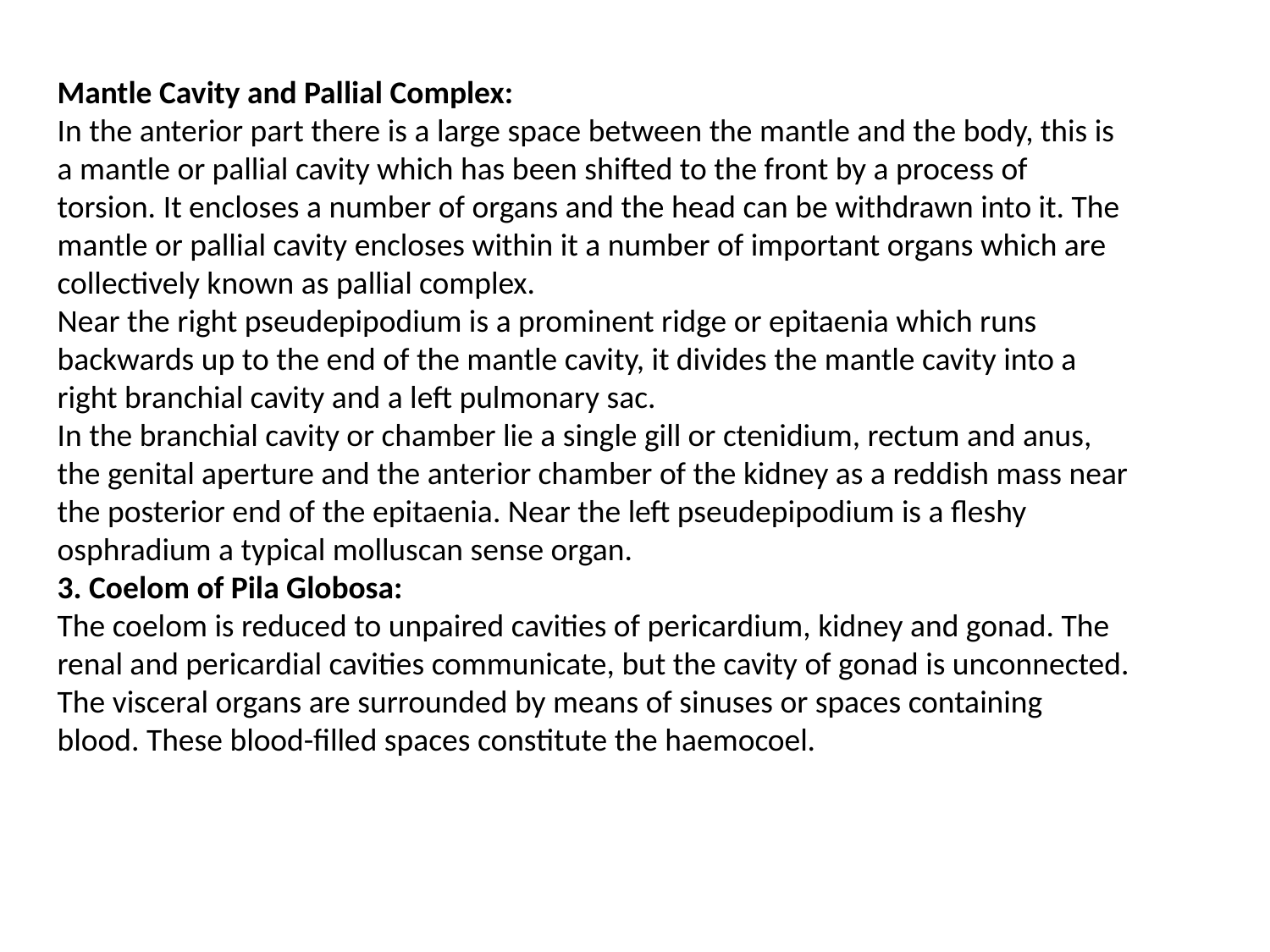

Mantle Cavity and Pallial Complex:
In the anterior part there is a large space between the mantle and the body, this is a mantle or pallial cavity which has been shifted to the front by a process of torsion. It encloses a number of organs and the head can be withdrawn into it. The mantle or pallial cavity encloses within it a number of important organs which are collectively known as pallial complex.
Near the right pseudepipodium is a prominent ridge or epitaenia which runs backwards up to the end of the mantle cavity, it divides the mantle cavity into a right branchial cavity and a left pulmonary sac.
In the branchial cavity or chamber lie a single gill or ctenidium, rectum and anus, the genital aperture and the anterior chamber of the kidney as a reddish mass near the posterior end of the epitaenia. Near the left pseudepipodium is a fleshy osphradium a typical molluscan sense organ.
3. Coelom of Pila Globosa:
The coelom is reduced to unpaired cavities of pericardium, kidney and gonad. The renal and pericardial cavities communicate, but the cavity of gonad is unconnected. The visceral organs are surrounded by means of sinuses or spaces containing blood. These blood-filled spaces constitute the haemocoel.